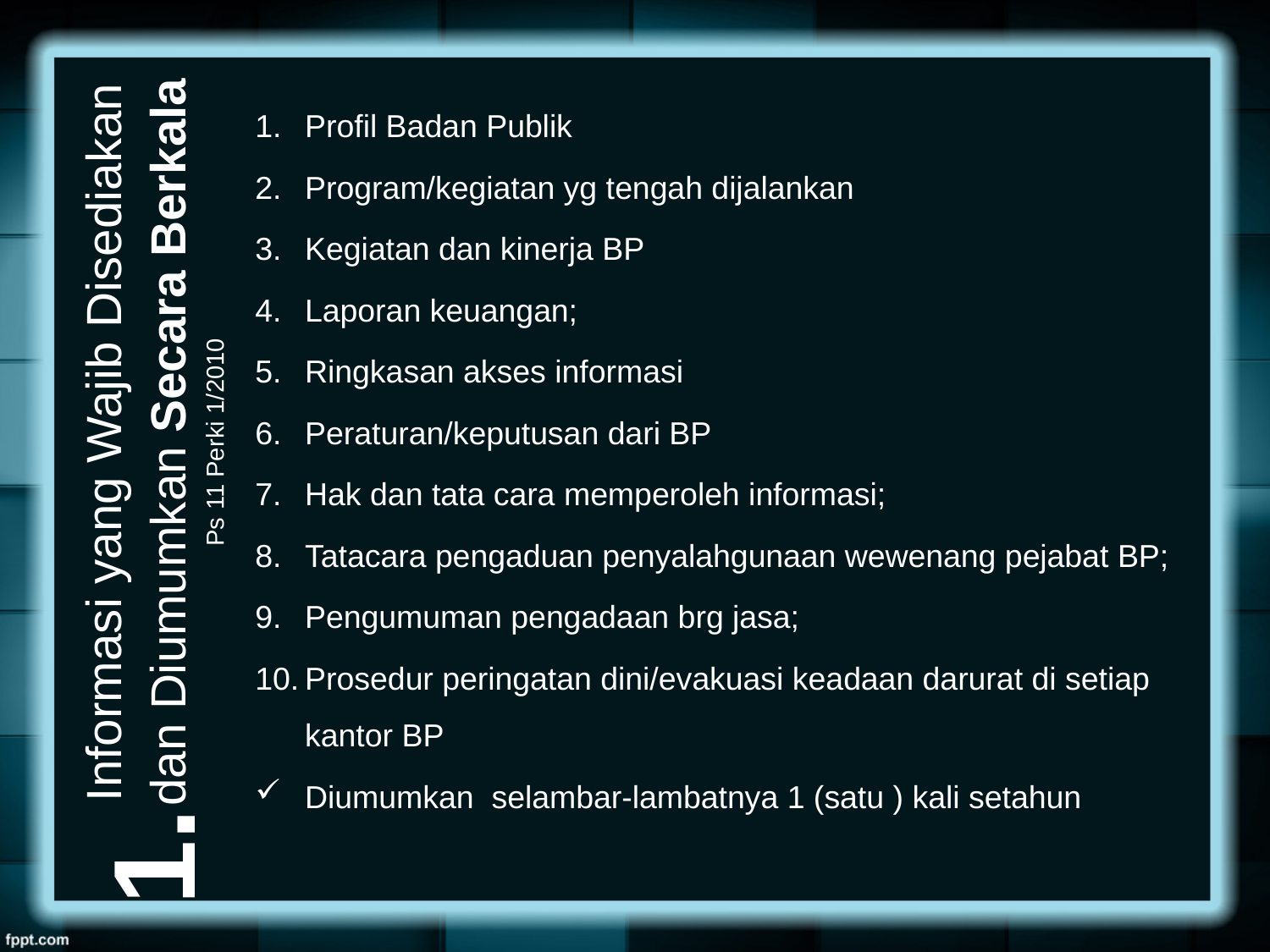

1.	Profil Badan Publik
2.	Program/kegiatan yg tengah dijalankan
3.	Kegiatan dan kinerja BP
4.	Laporan keuangan;
5.	Ringkasan akses informasi
6.	Peraturan/keputusan dari BP
7.	Hak dan tata cara memperoleh informasi;
8.	Tatacara pengaduan penyalahgunaan wewenang pejabat BP;
9.	Pengumuman pengadaan brg jasa;
10.	Prosedur peringatan dini/evakuasi keadaan darurat di setiap kantor BP
Diumumkan  selambar-lambatnya 1 (satu ) kali setahun
Informasi yang Wajib Disediakan dan Diumumkan Secara Berkala
Ps 11 Perki 1/2010
1.